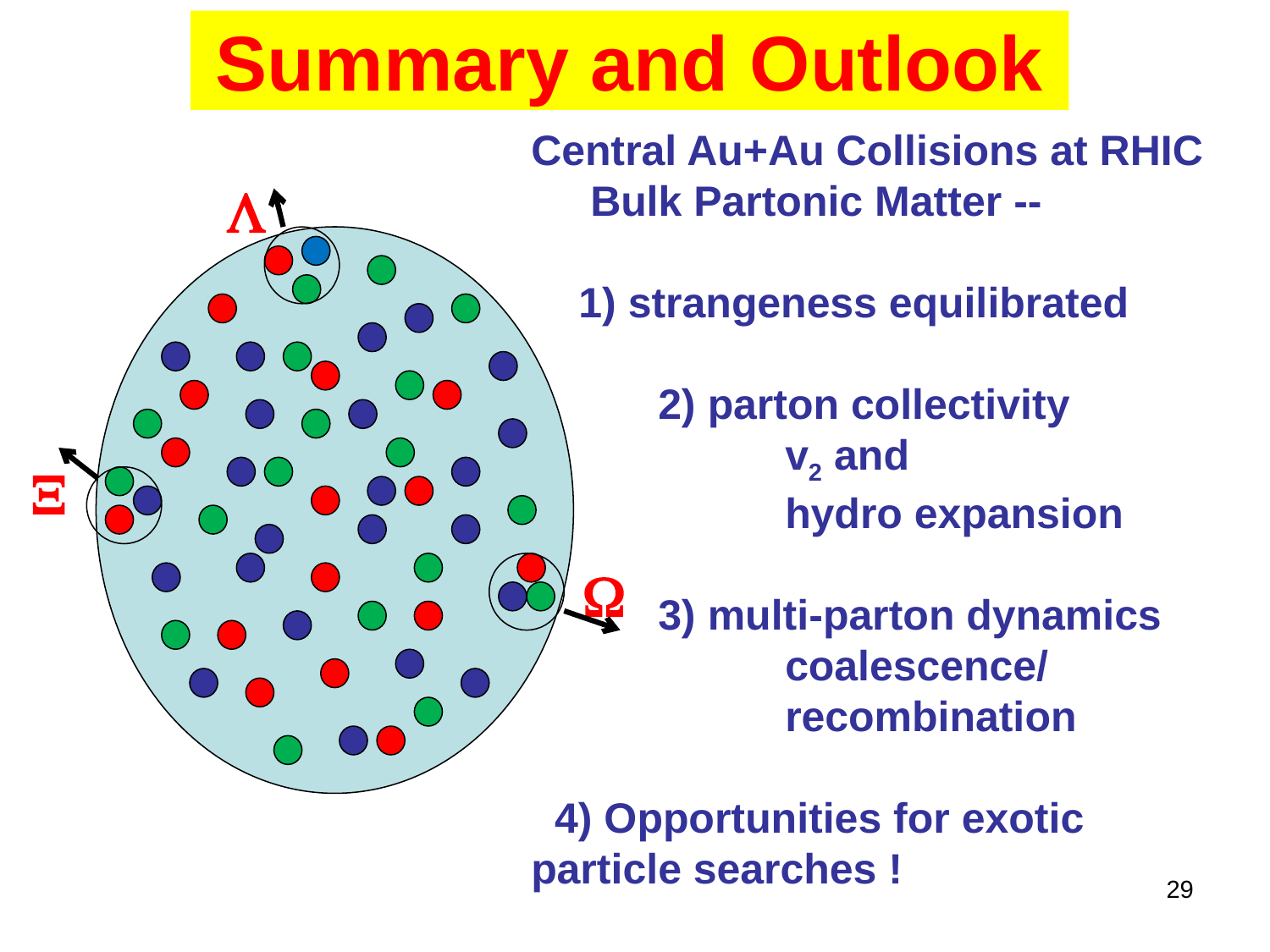

# Summary and Outlook
Central Au+Au Collisions at RHIC
     Bulk Partonic Matter --

    1) strangeness equilibrated

	2) parton collectivity
		v2 and
		hydro expansion

	3) multi-parton dynamics
		coalescence/
		recombination

  4) Opportunities for exotic particle searches !
Λ

Ξ

Ω

29